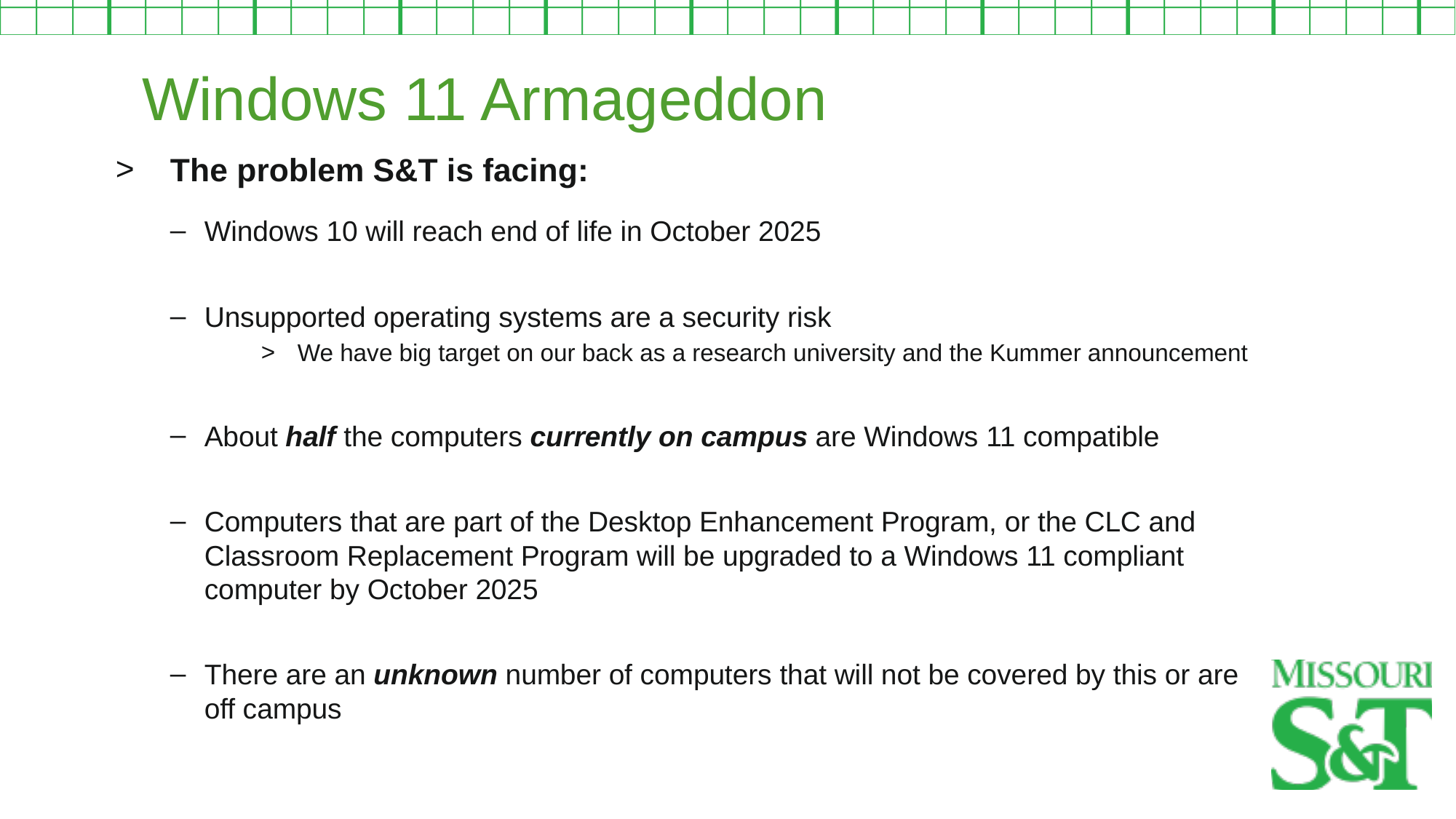

Windows 11 Armageddon
The problem S&T is facing:
Windows 10 will reach end of life in October 2025

Unsupported operating systems are a security risk
We have big target on our back as a research university and the Kummer announcement

About half the computers currently on campus are Windows 11 compatible

Computers that are part of the Desktop Enhancement Program, or the CLC and Classroom Replacement Program will be upgraded to a Windows 11 compliant computer by October 2025

There are an unknown number of computers that will not be covered by this or are off campus